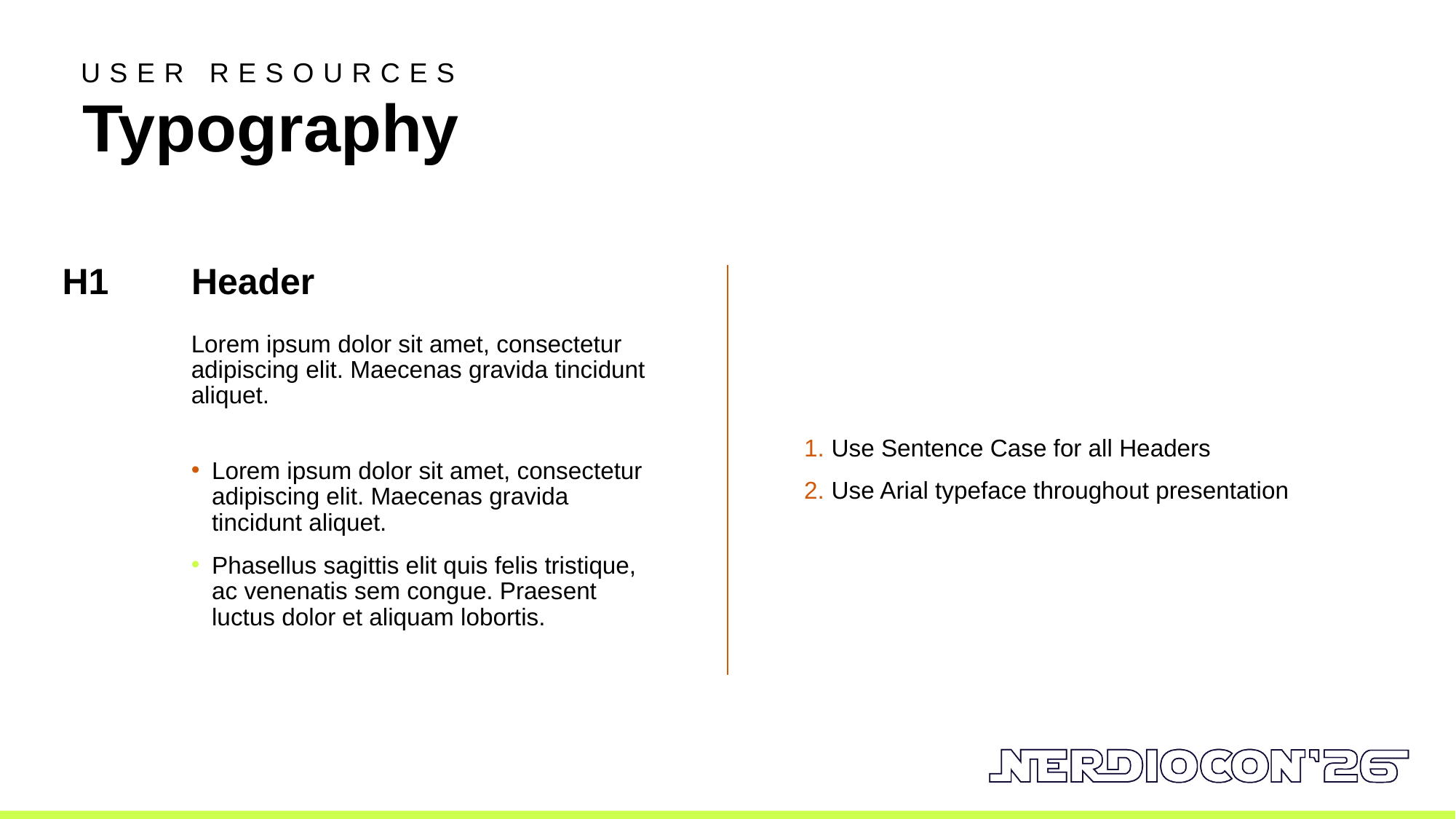

USER RESOURCES
Typography
H1
Header
Lorem ipsum dolor sit amet, consectetur adipiscing elit. Maecenas gravida tincidunt aliquet.
Use Sentence Case for all Headers
Use Arial typeface throughout presentation
Lorem ipsum dolor sit amet, consectetur adipiscing elit. Maecenas gravida tincidunt aliquet.
Phasellus sagittis elit quis felis tristique, ac venenatis sem congue. Praesent luctus dolor et aliquam lobortis.